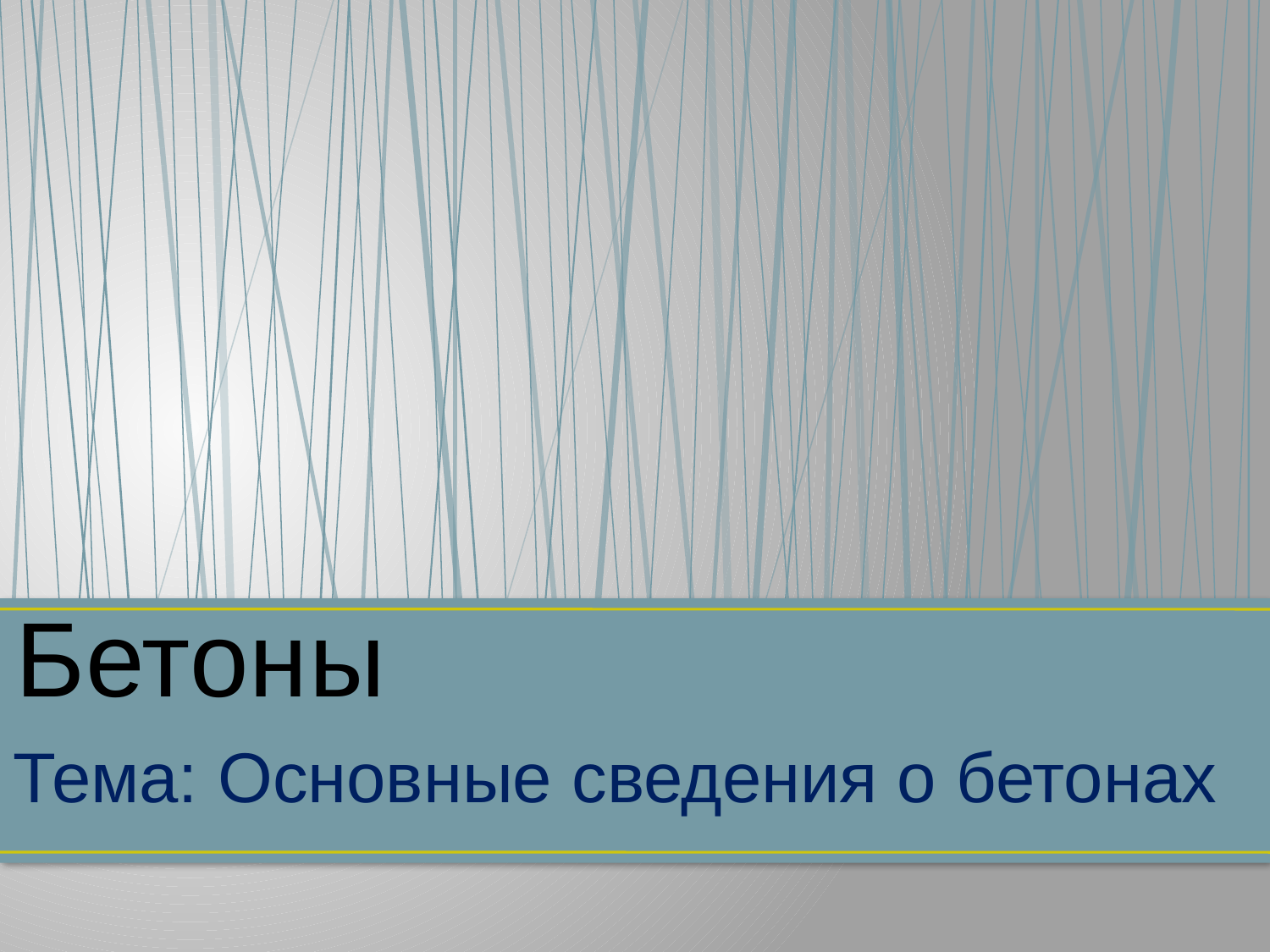

# Бетоны
Тема: Основные сведения о бетонах